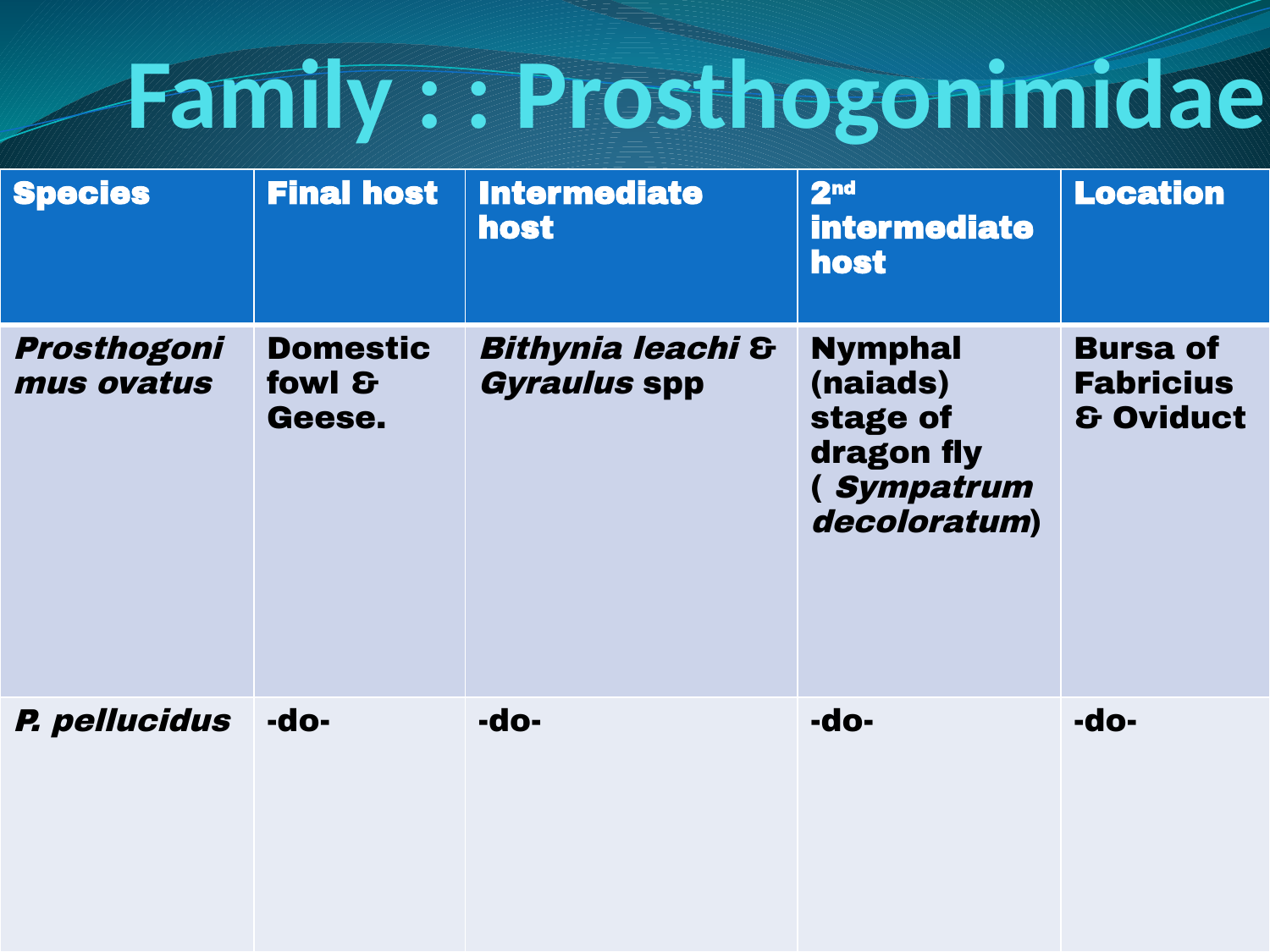

# Family : : Prosthogonimidae
| Species | Final host | Intermediate host | 2nd intermediate host | Location |
| --- | --- | --- | --- | --- |
| Prosthogonimus ovatus | Domestic fowl & Geese. | Bithynia leachi & Gyraulus spp | Nymphal (naiads) stage of dragon fly ( Sympatrum decoloratum) | Bursa of Fabricius & Oviduct |
| P. pellucidus | -do- | -do- | -do- | -do- |